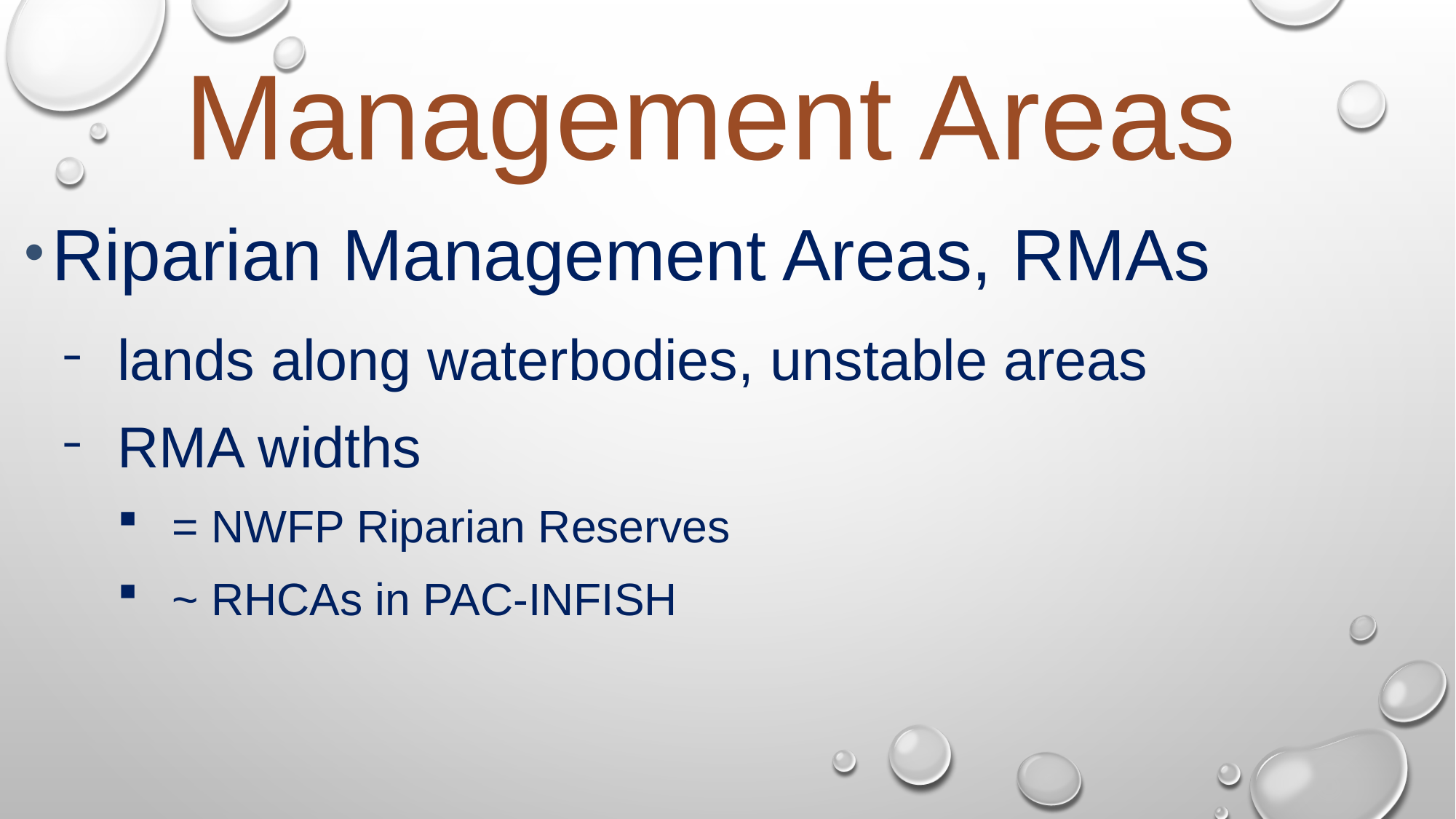

# Management Areas
Riparian Management Areas, RMAs
lands along waterbodies, unstable areas
RMA widths
= NWFP Riparian Reserves
~ RHCAs in PAC-INFISH